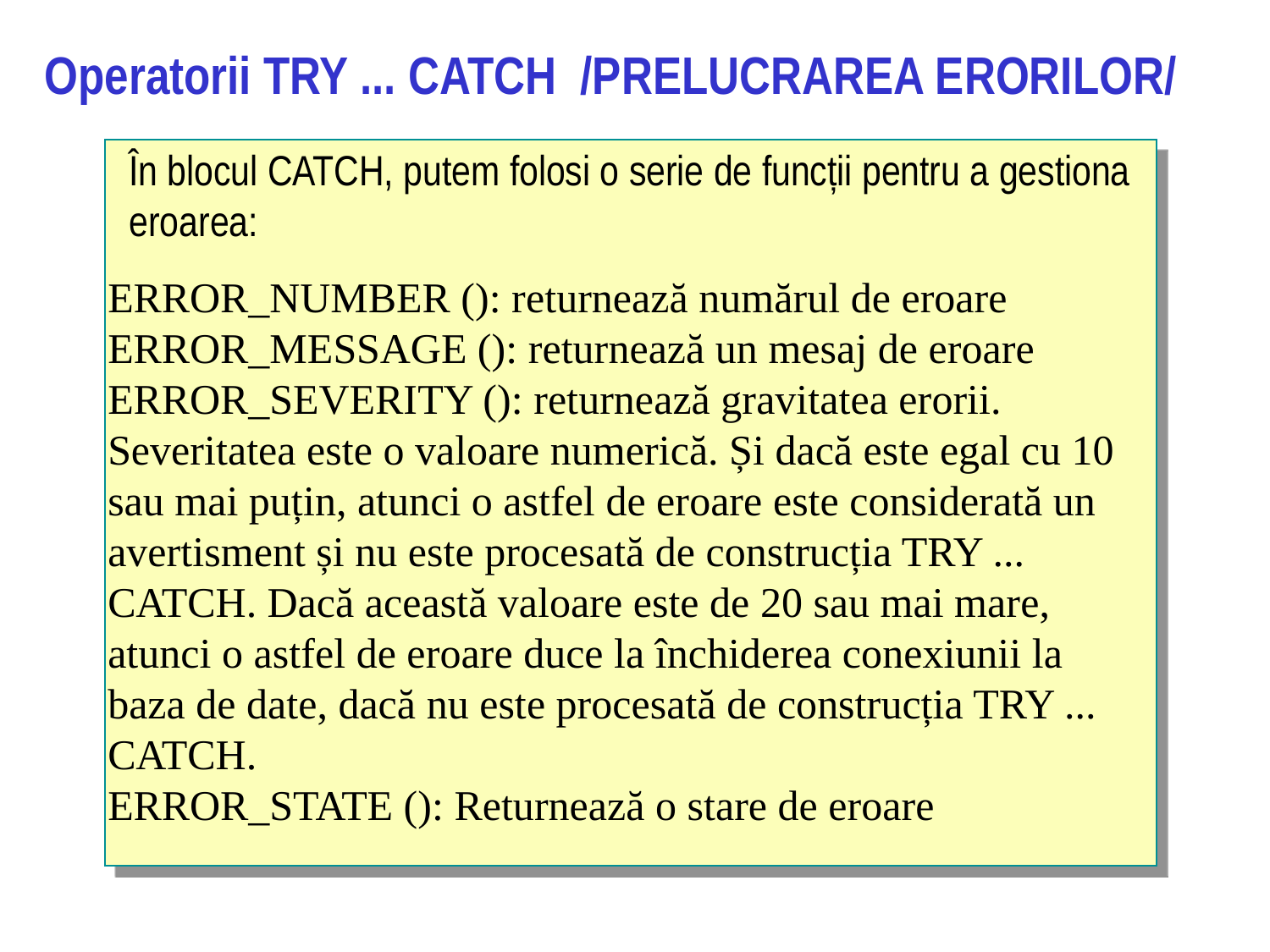

# Operatorii TRY ... CATCH  /PRELUCRAREA ERORILOR/
În blocul CATCH, putem folosi o serie de funcții pentru a gestiona eroarea:

ERROR_NUMBER (): returnează numărul de eroare ERROR_MESSAGE (): returnează un mesaj de eroare ERROR_SEVERITY (): returnează gravitatea erorii. Severitatea este o valoare numerică. Și dacă este egal cu 10 sau mai puțin, atunci o astfel de eroare este considerată un avertisment și nu este procesată de construcția TRY ... CATCH. Dacă această valoare este de 20 sau mai mare, atunci o astfel de eroare duce la închiderea conexiunii la baza de date, dacă nu este procesată de construcția TRY ... CATCH.
ERROR_STATE (): Returnează o stare de eroare